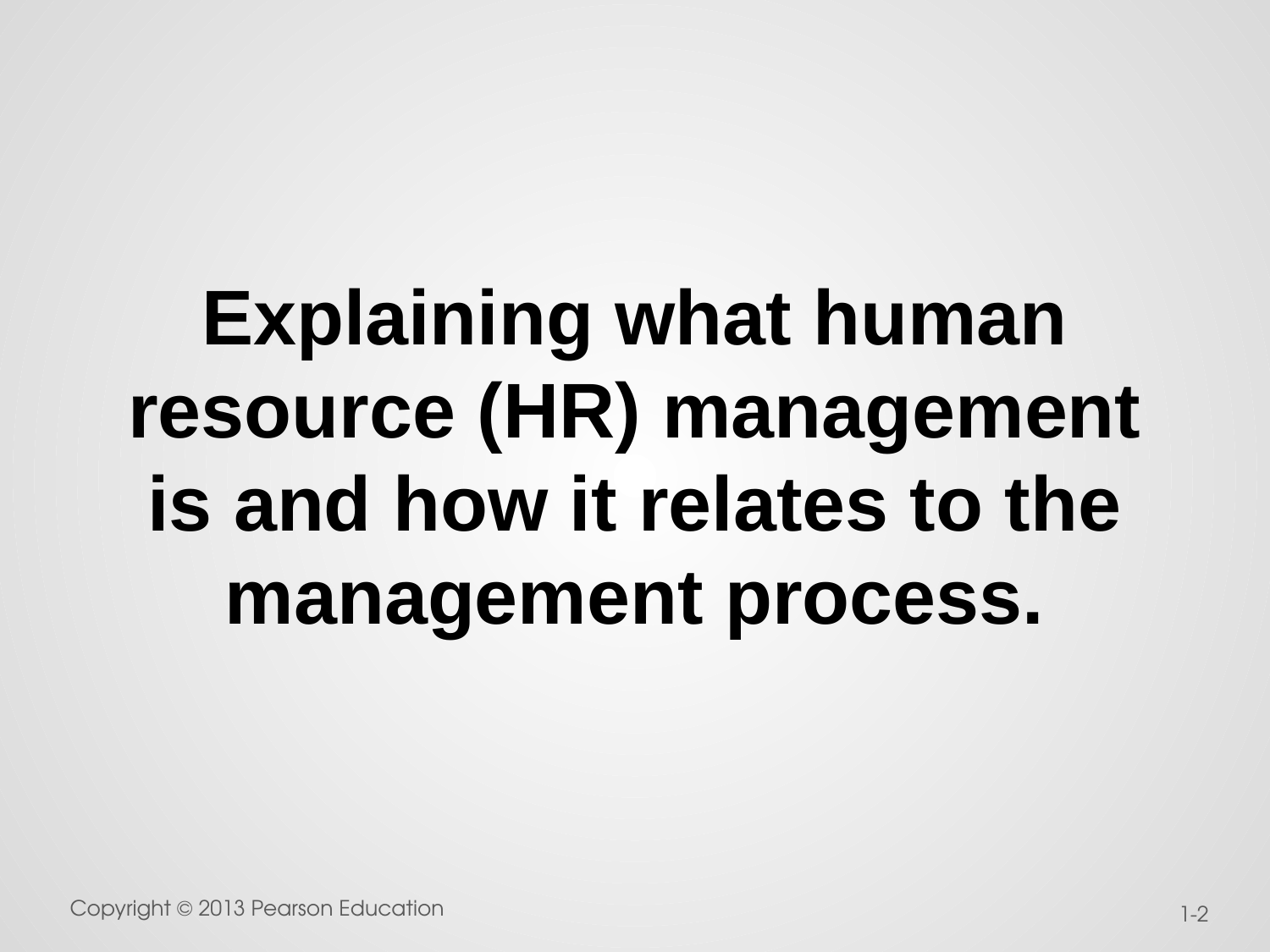

Explaining what human resource (HR) management is and how it relates to the management process.
Copyright © 2013 Pearson Education
1-2